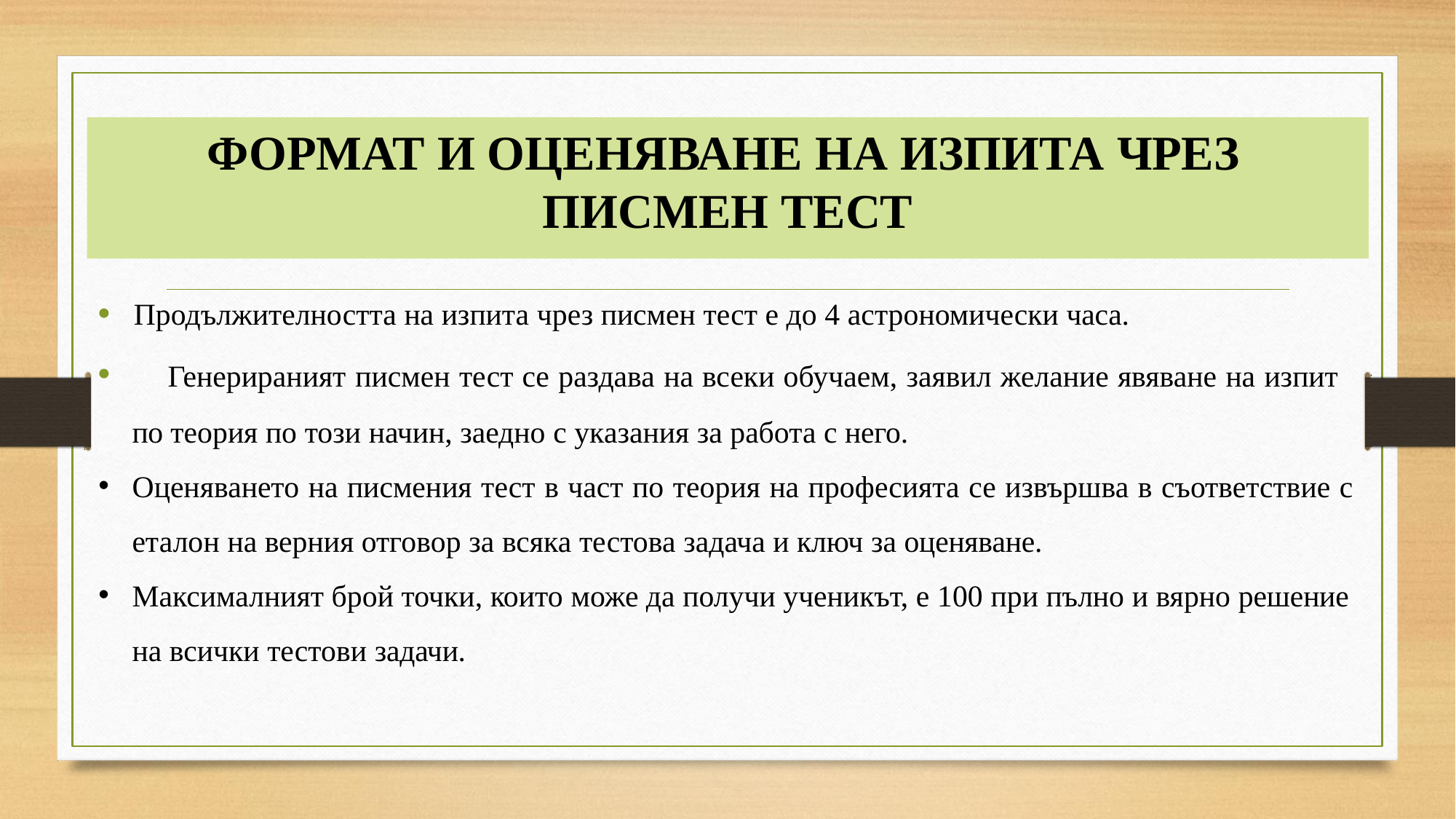

# ФОРМАТ И ОЦЕНЯВАНЕ НА ИЗПИТА ЧРЕЗ ПИСМЕН ТЕСТ
Продължителността на изпита чрез писмен тест е до 4 астрономически часа.
	Генерираният писмен тест се раздава на всеки обучаем, заявил желание явяване на изпит по теория по този начин, заедно с указания за работа с него.
Оценяването на писмения тест в част по теория на професията се извършва в съответствие с
еталон на верния отговор за всяка тестова задача и ключ за оценяване.
Максималният брой точки, които може да получи ученикът, е 100 при пълно и вярно решение
на всички тестови задачи.